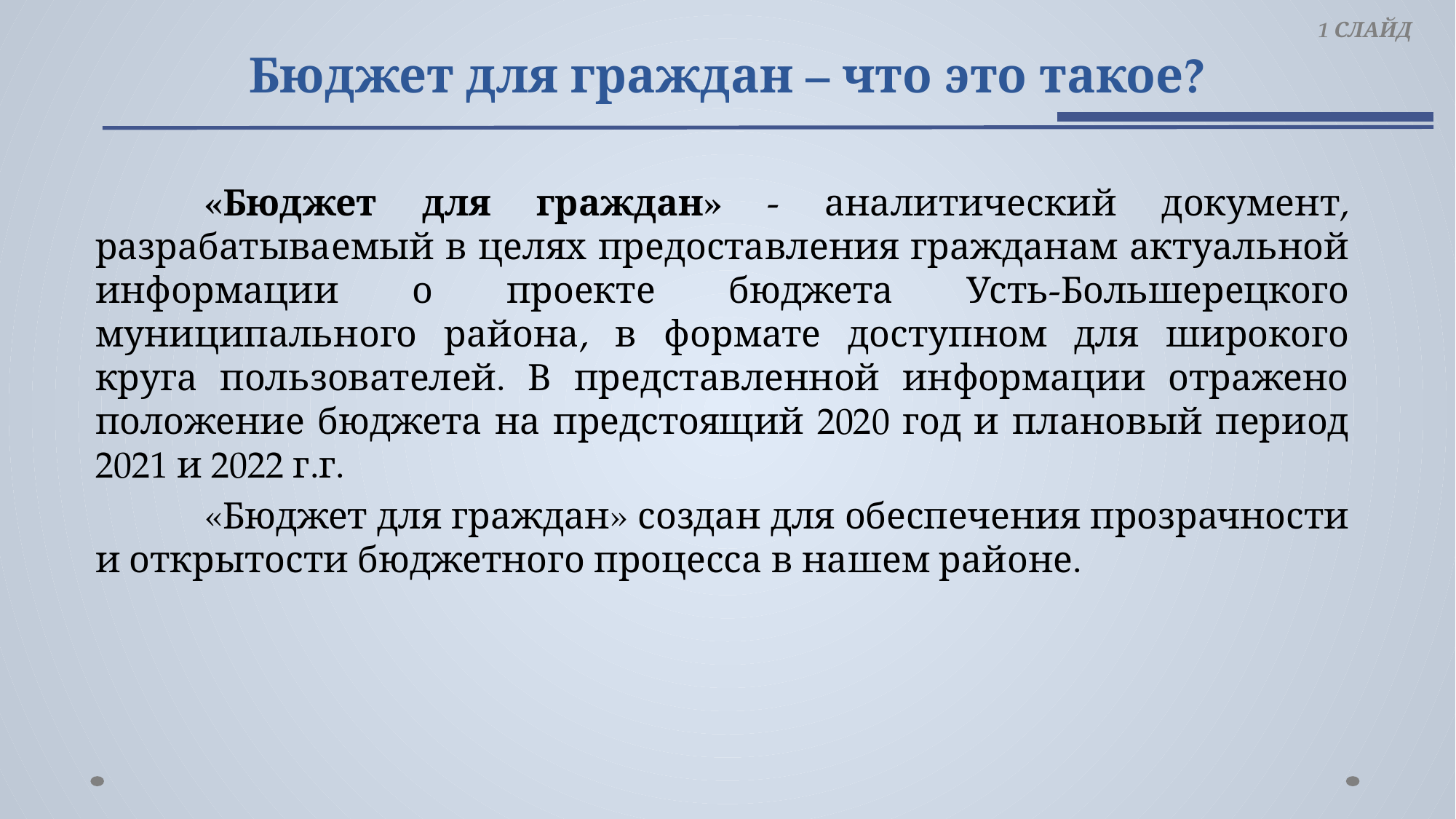

1 СЛАЙД
# Бюджет для граждан – что это такое?
	«Бюджет для граждан» - аналитический документ, разрабатываемый в целях предоставления гражданам актуальной информации о проекте бюджета Усть-Большерецкого муниципального района, в формате доступном для широкого круга пользователей. В представленной информации отражено положение бюджета на предстоящий 2020 год и плановый период 2021 и 2022 г.г.
	«Бюджет для граждан» создан для обеспечения прозрачности и открытости бюджетного процесса в нашем районе.